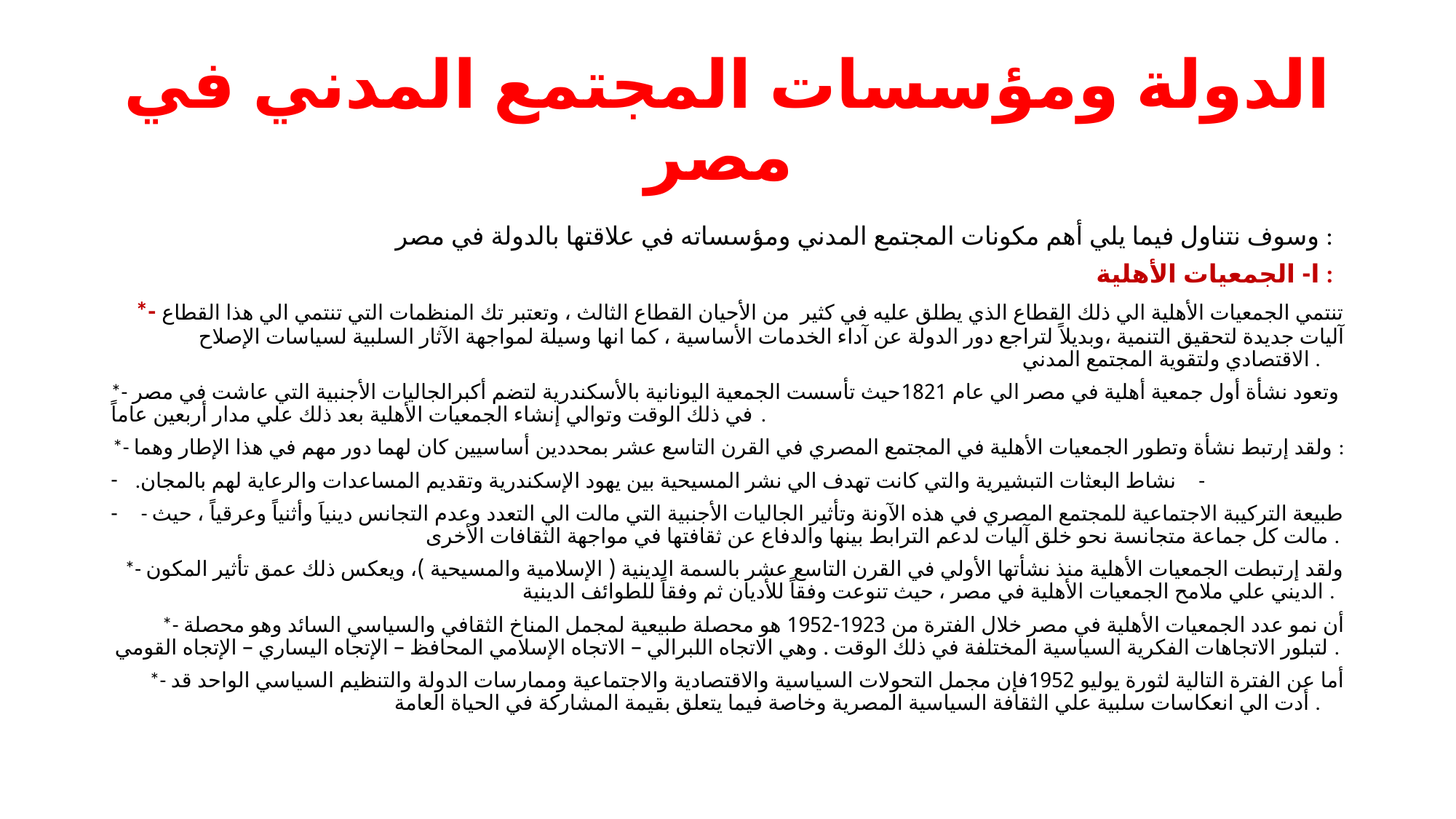

# الدولة ومؤسسات المجتمع المدني في مصر
وسوف نتناول فيما يلي أهم مكونات المجتمع المدني ومؤسساته في علاقتها بالدولة في مصر :
ا- الجمعيات الأهلية :
*- تنتمي الجمعيات الأهلية الي ذلك القطاع الذي يطلق عليه في كثير  من الأحيان القطاع الثالث ، وتعتبر تك المنظمات التي تنتمي الي هذا القطاع آليات جديدة لتحقيق التنمية ،وبديلاً لتراجع دور الدولة عن آداء الخدمات الأساسية ، كما انها وسيلة لمواجهة الآثار السلبية لسياسات الإصلاح الاقتصادي ولتقوية المجتمع المدني .
*- وتعود نشأة أول جمعية أهلية في مصر الي عام 1821حيث تأسست الجمعية اليونانية بالأسكندرية لتضم أكبرالجاليات الأجنبية التي عاشت في مصر في ذلك الوقت وتوالي إنشاء الجمعيات الأهلية بعد ذلك علي مدار أربعين عاماً .
*- ولقد إرتبط نشأة وتطور الجمعيات الأهلية في المجتمع المصري في القرن التاسع عشر بمحددين أساسيين كان لهما دور مهم في هذا الإطار وهما :
.نشاط البعثات التبشيرية والتي كانت تهدف الي نشر المسيحية بين يهود الإسكندرية وتقديم المساعدات والرعاية لهم بالمجان    -
- طبيعة التركيبة الاجتماعية للمجتمع المصري في هذه الآونة وتأثير الجاليات الأجنبية التي مالت الي التعدد وعدم التجانس دينياَ وأثنياً وعرقياً ، حيث مالت كل جماعة متجانسة نحو خلق آليات لدعم الترابط بينها والدفاع عن ثقافتها في مواجهة الثقافات الأخرى .
*- ولقد إرتبطت الجمعيات الأهلية منذ نشأتها الأولي في القرن التاسع عشر بالسمة الدينية ( الإسلامية والمسيحية )، ويعكس ذلك عمق تأثير المكون الديني علي ملامح الجمعيات الأهلية في مصر ، حيث تنوعت وفقاً للأديان ثم وفقاً للطوائف الدينية .
*- أن نمو عدد الجمعيات الأهلية في مصر خلال الفترة من 1923-1952 هو محصلة طبيعية لمجمل المناخ الثقافي والسياسي السائد وهو محصلة لتبلور الاتجاهات الفكرية السياسية المختلفة في ذلك الوقت . وهي الاتجاه اللبرالي – الاتجاه الإسلامي المحافظ – الإتجاه اليساري – الإتجاه القومي .
*- أما عن الفترة التالية لثورة يوليو 1952فإن مجمل التحولات السياسية والاقتصادية والاجتماعية وممارسات الدولة والتنظيم السياسي الواحد قد أدت الي انعكاسات سلبية علي الثقافة السياسية المصرية وخاصة فيما يتعلق بقيمة المشاركة في الحياة العامة .